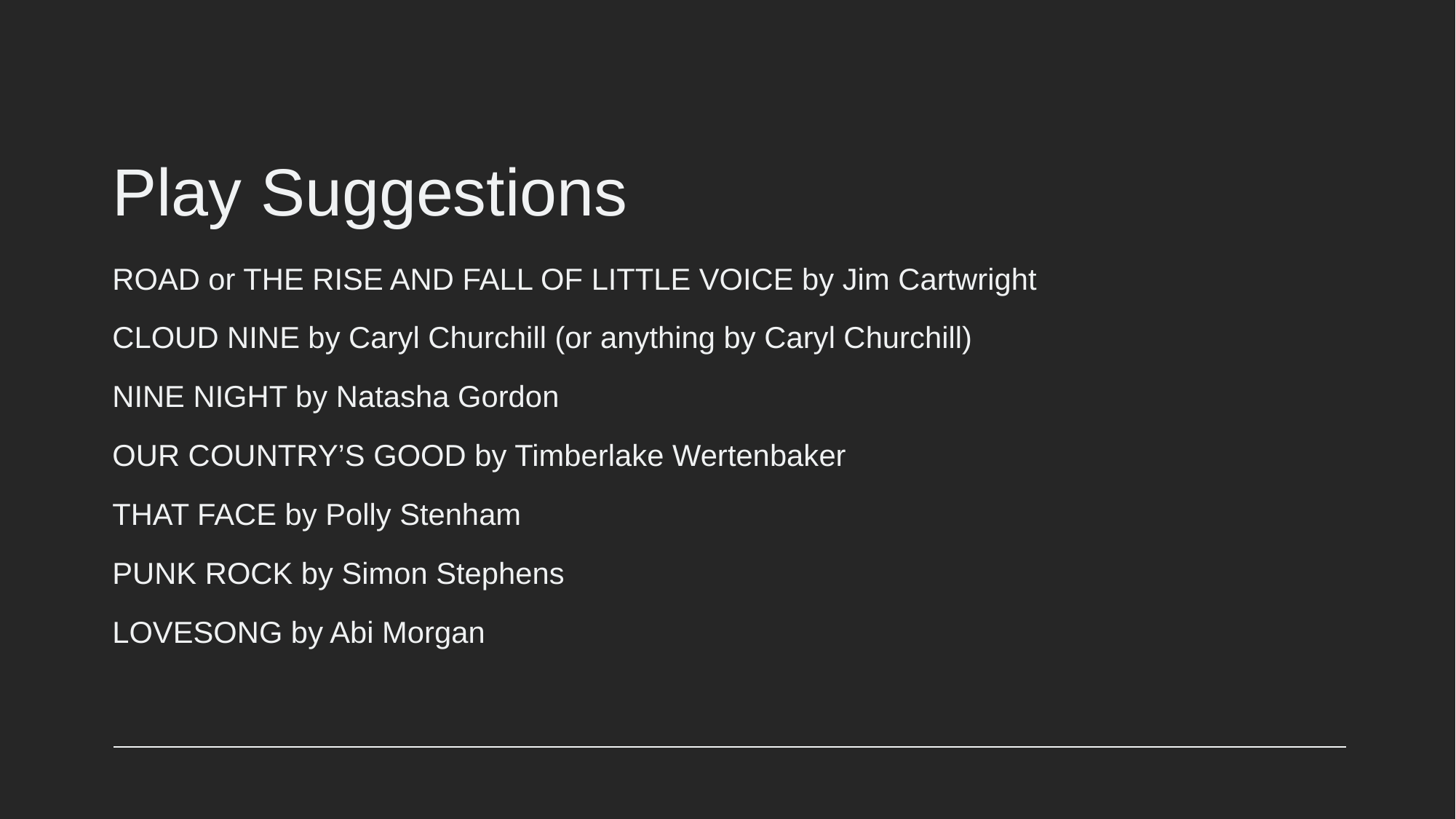

# Play Suggestions
ROAD or THE RISE AND FALL OF LITTLE VOICE by Jim Cartwright
CLOUD NINE by Caryl Churchill (or anything by Caryl Churchill)
NINE NIGHT by Natasha Gordon
OUR COUNTRY’S GOOD by Timberlake Wertenbaker
THAT FACE by Polly Stenham
PUNK ROCK by Simon Stephens
LOVESONG by Abi Morgan